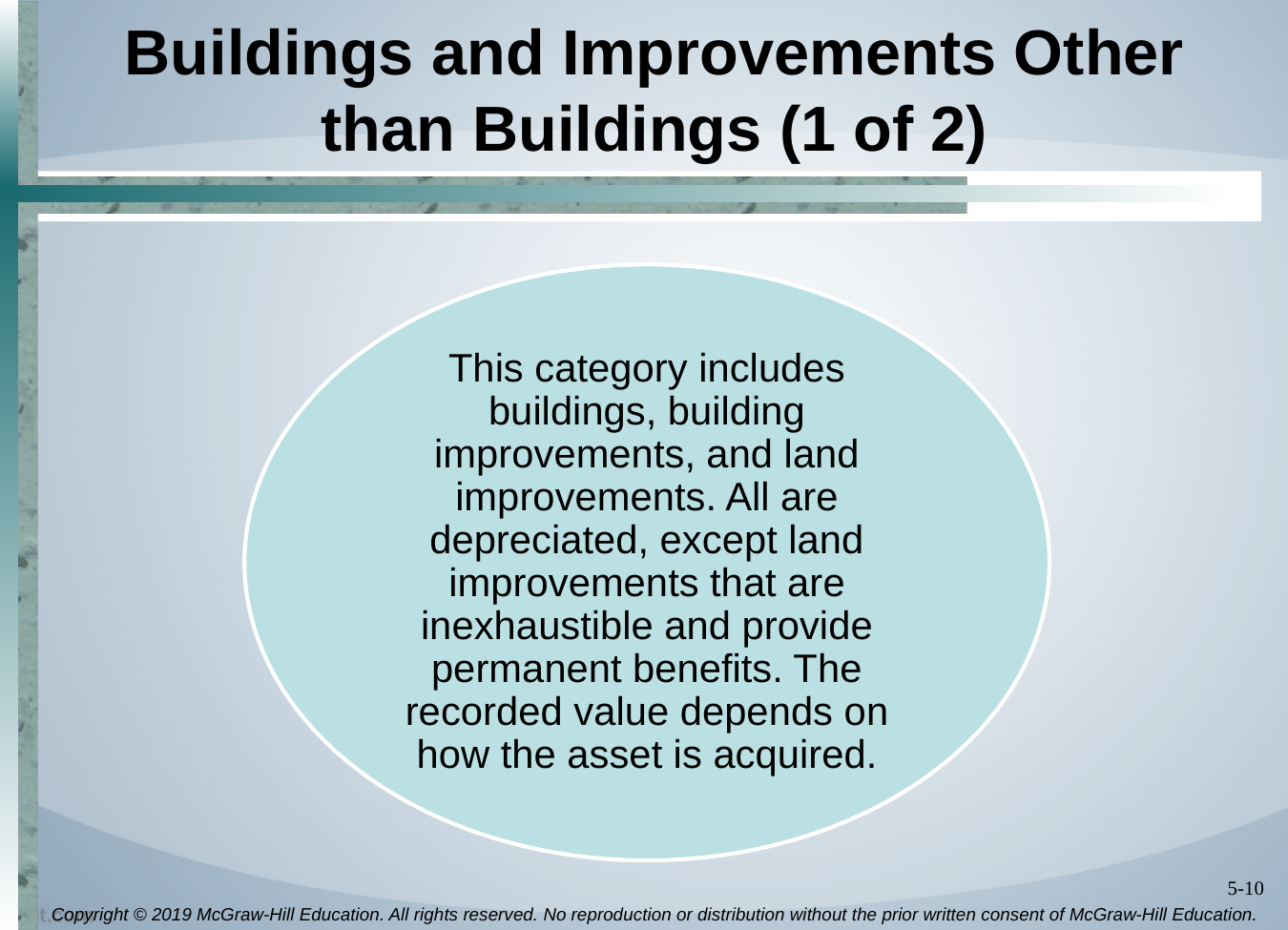

# Buildings and Improvements Other than Buildings (1 of 2)
This category includes buildings, building improvements, and land improvements. All are depreciated, except land improvements that are inexhaustible and provide permanent benefits. The recorded value depends on how the asset is acquired.